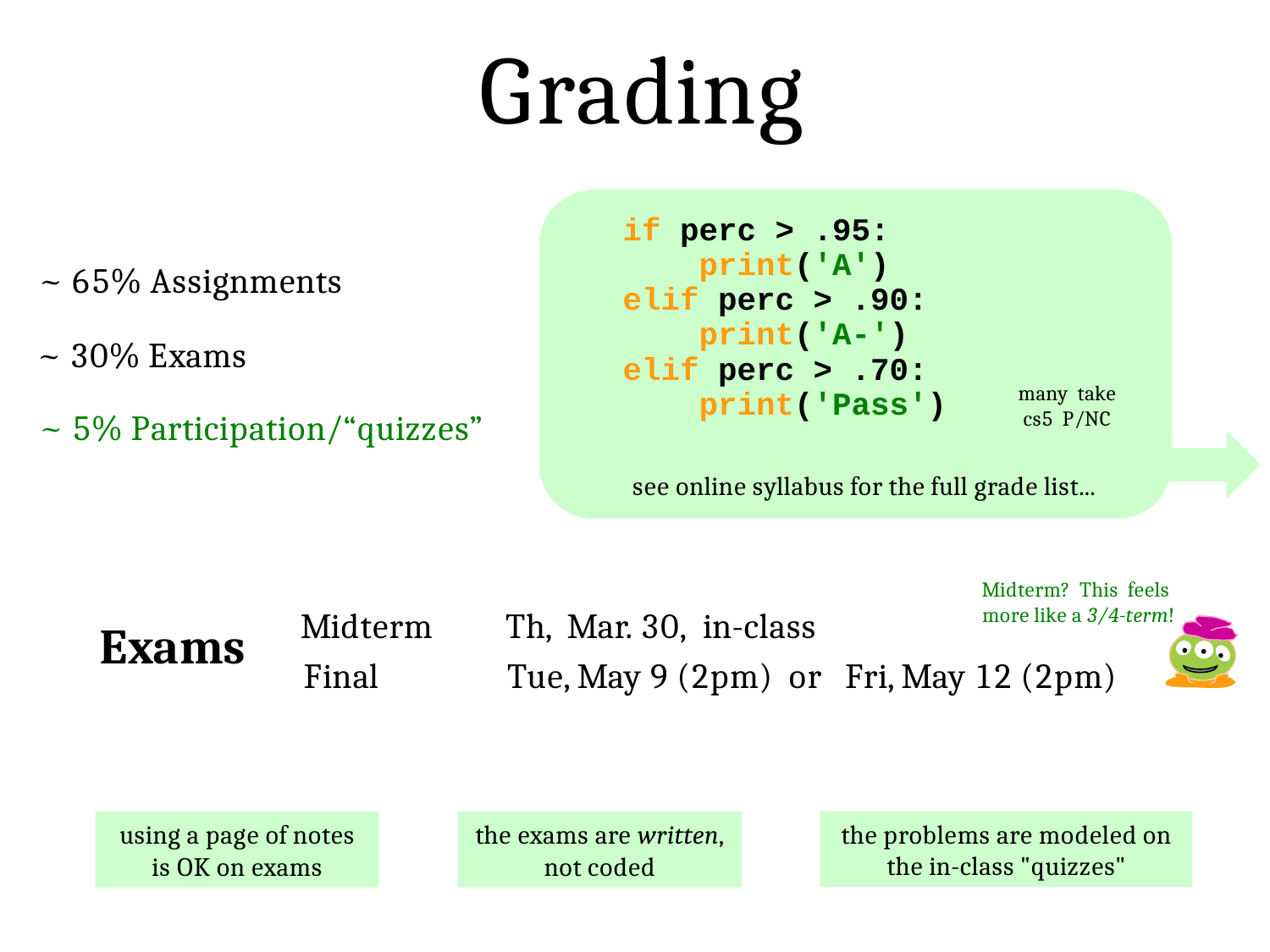

Grading

if perc > .95:
    print('A')
elif perc > .90:
    print('A-')
elif perc > .70:
    print('Pass')
~ 65% Assignments
~ 30% Exams
many  take cs5  P/NC
~ 5% Participation/“quizzes”

 see online syllabus for the full grade list...
Midterm?  This  feels  more like a 3/4-term!
Midterm
Th,  Mar. 30,  in-class
Exams

Final
Tue, May 9 (2pm)  or   Fri, May 12 (2pm)
the problems are modeled on the in-class "quizzes"
using a page of notes is OK on exams
the exams are written, not coded